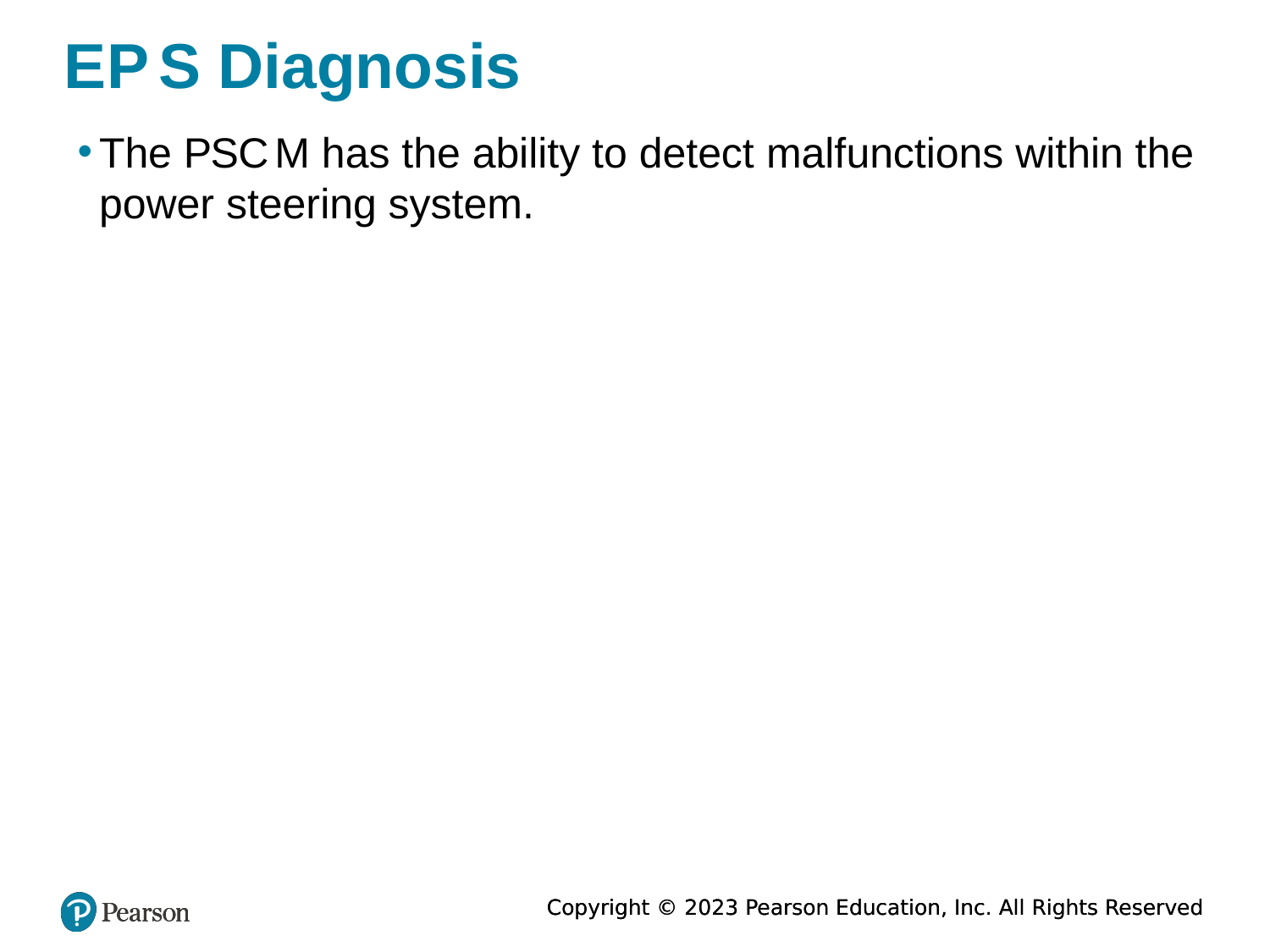

# E P S Diagnosis
The P S C M has the ability to detect malfunctions within the power steering system.